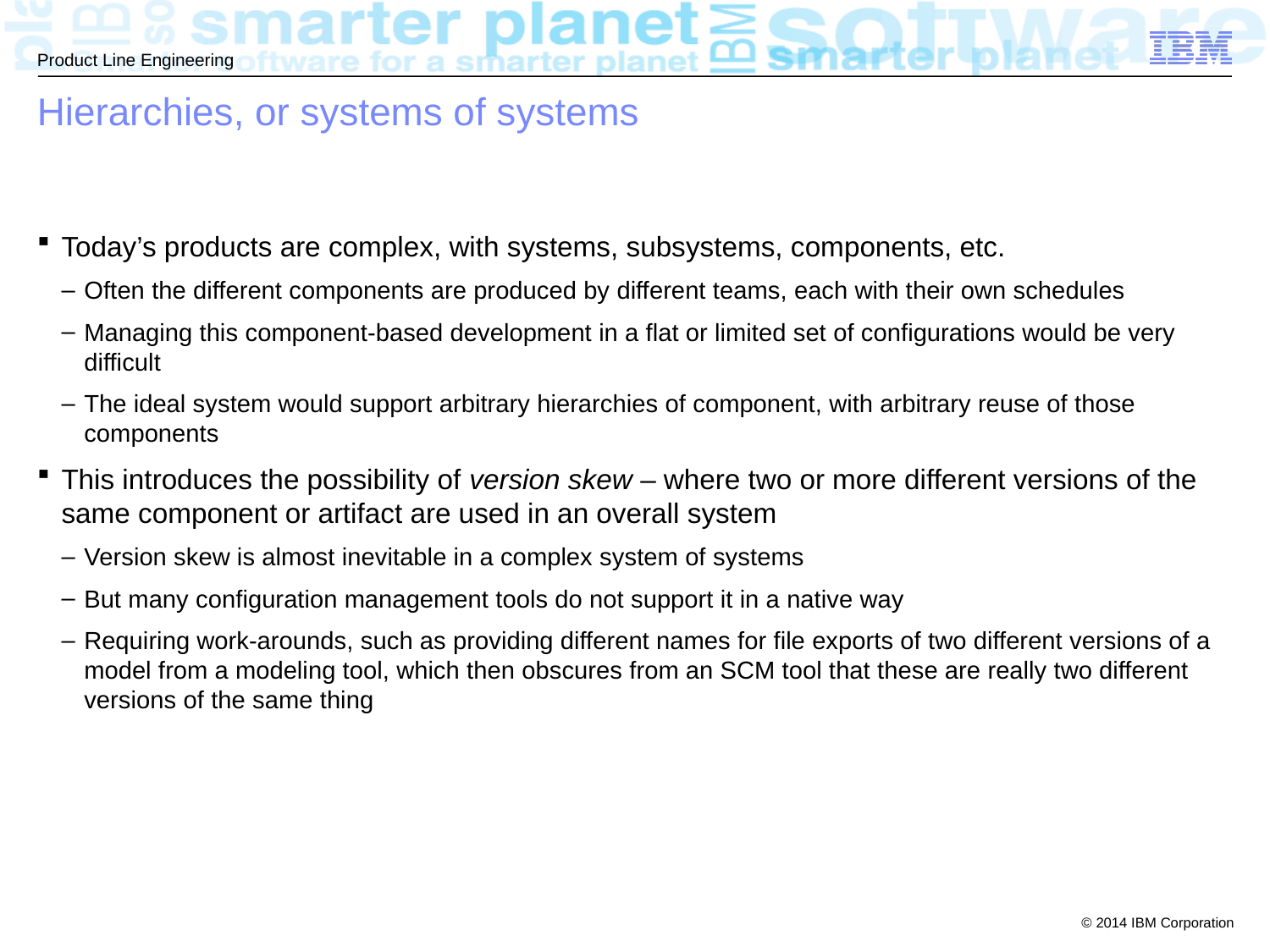

# Hierarchies, or systems of systems
Today’s products are complex, with systems, subsystems, components, etc.
Often the different components are produced by different teams, each with their own schedules
Managing this component-based development in a flat or limited set of configurations would be very difficult
The ideal system would support arbitrary hierarchies of component, with arbitrary reuse of those components
This introduces the possibility of version skew – where two or more different versions of the same component or artifact are used in an overall system
Version skew is almost inevitable in a complex system of systems
But many configuration management tools do not support it in a native way
Requiring work-arounds, such as providing different names for file exports of two different versions of a model from a modeling tool, which then obscures from an SCM tool that these are really two different versions of the same thing